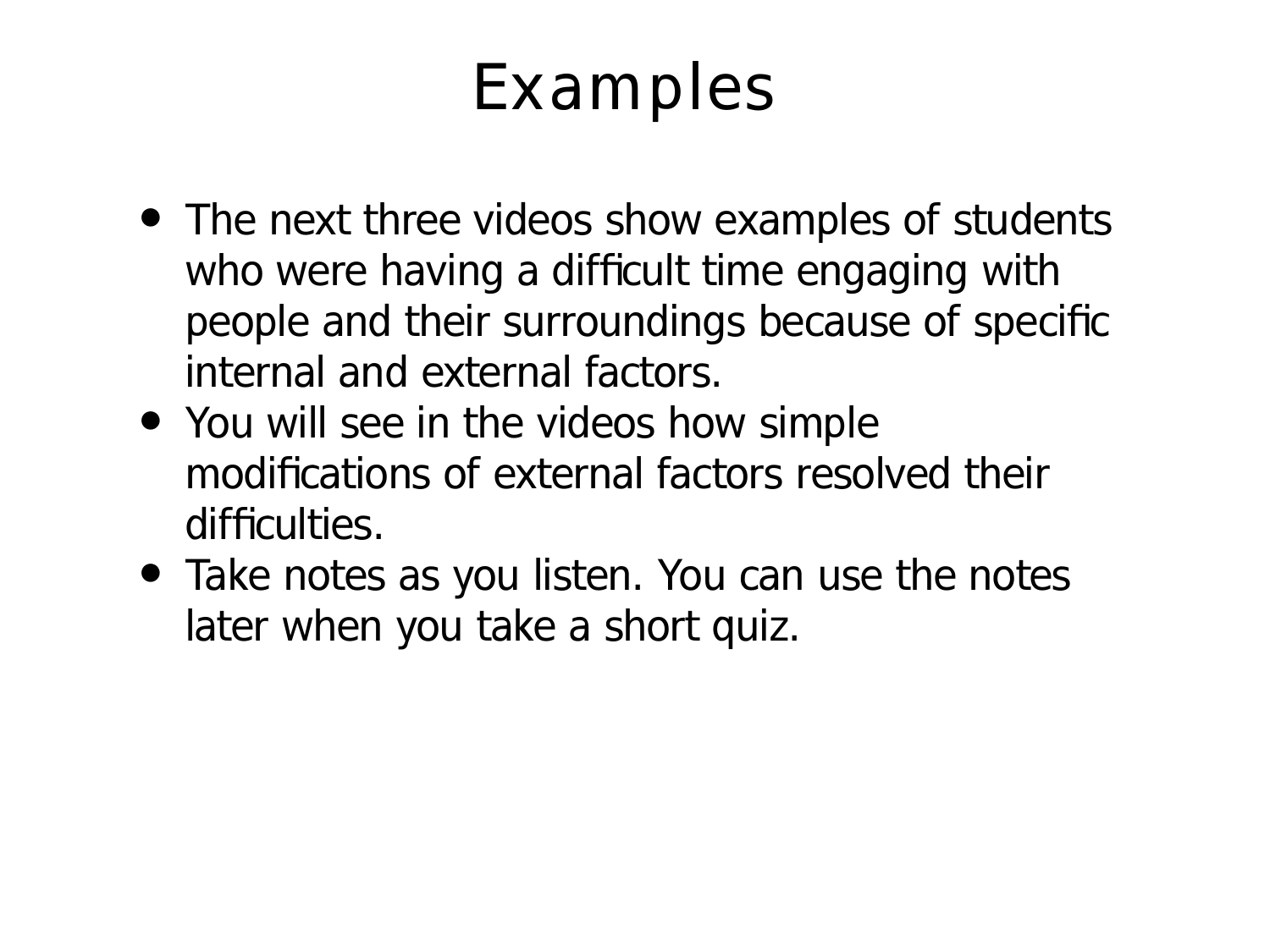

Examples

The next three videos show examples of students who were having a difficult time engaging with people and their surroundings because of specific internal and external factors.
You will see in the videos how simple modifications of external factors resolved their difficulties.
Take notes as you listen. You can use the notes later when you take a short quiz.